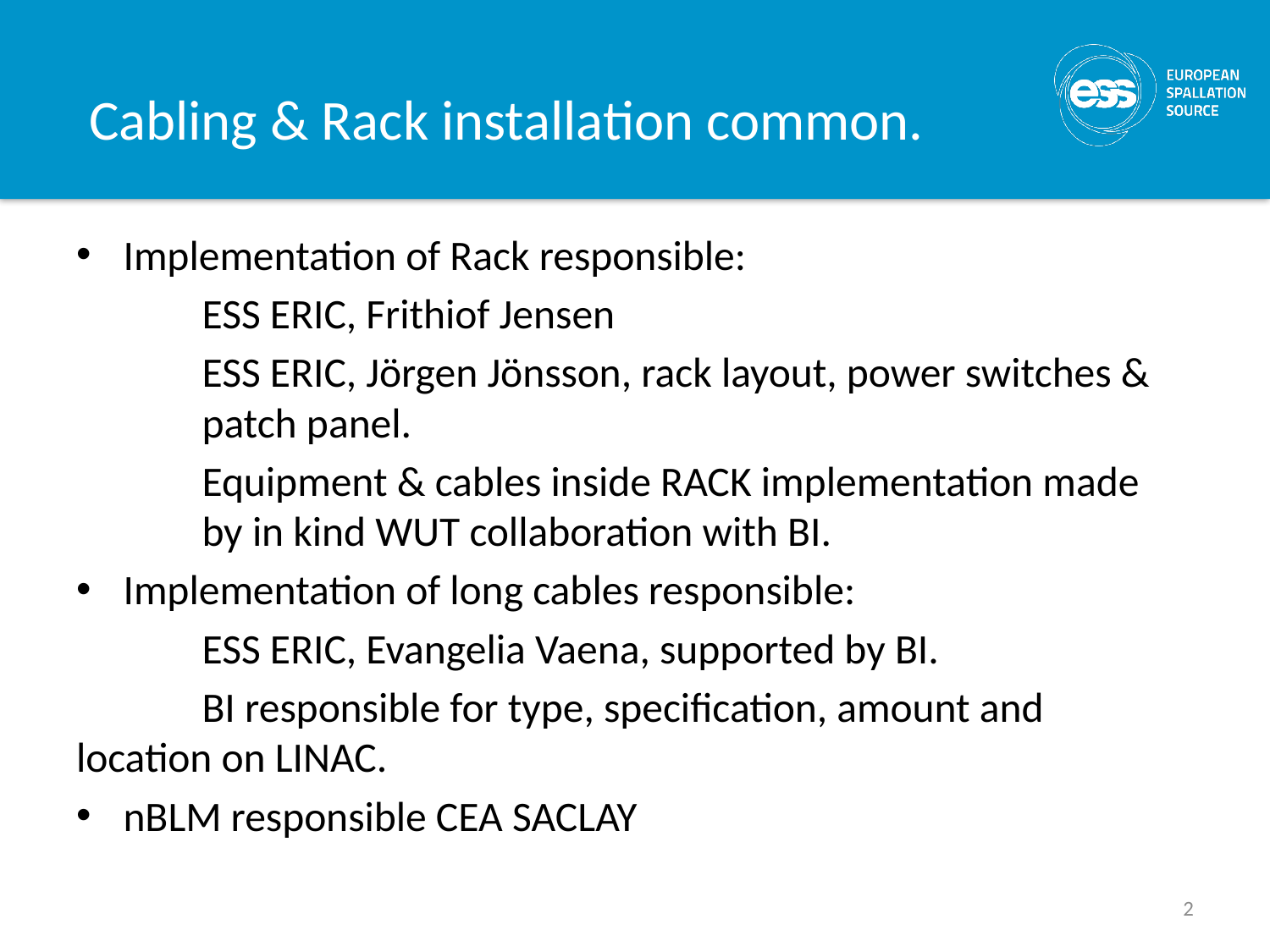

# Cabling & Rack installation common.
Implementation of Rack responsible:
	ESS ERIC, Frithiof Jensen
	ESS ERIC, Jörgen Jönsson, rack layout, power switches & 	patch panel.
	Equipment & cables inside RACK implementation made 	by in kind WUT collaboration with BI.
Implementation of long cables responsible:
	ESS ERIC, Evangelia Vaena, supported by BI.
	BI responsible for type, specification, amount and 	location on LINAC.
nBLM responsible CEA SACLAY
2